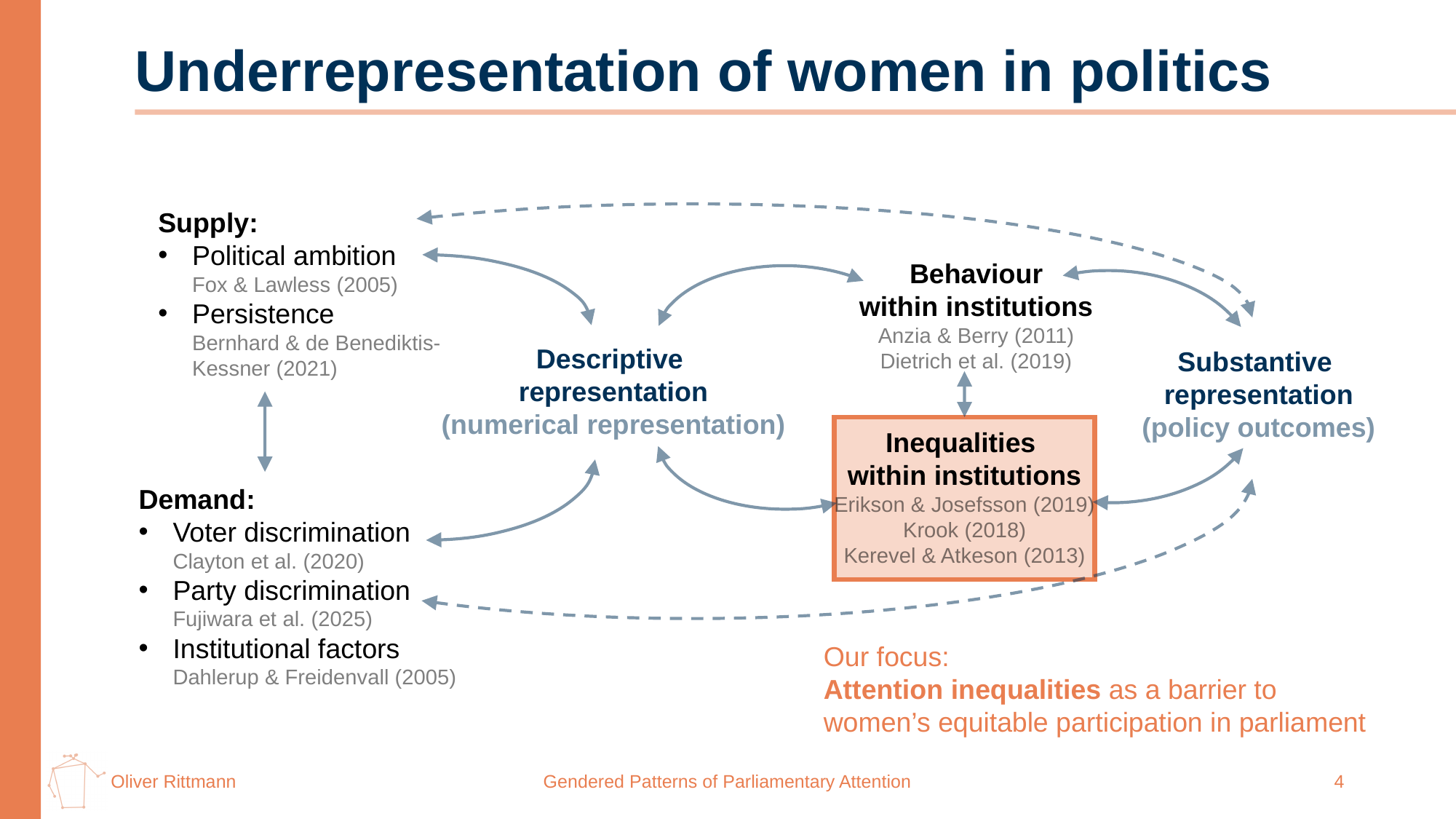

# Underrepresentation of women in politics
Supply:
Political ambition
Fox & Lawless (2005)
Persistence
Bernhard & de Benediktis-Kessner (2021)

Behaviour
within institutions
Anzia & Berry (2011)
Dietrich et al. (2019)

Descriptive
representation
(numerical representation)
Substantive
representation
(policy outcomes)

Inequalities
within institutions
Erikson & Josefsson (2019)
Krook (2018)
Kerevel & Atkeson (2013)
Demand:
Voter discrimination
Clayton et al. (2020)
Party discrimination
Fujiwara et al. (2025)
Institutional factors
Dahlerup & Freidenvall (2005)
Our focus:
Attention inequalities as a barrier to
women’s equitable participation in parliament
Gendered Patterns of Parliamentary Attention
4